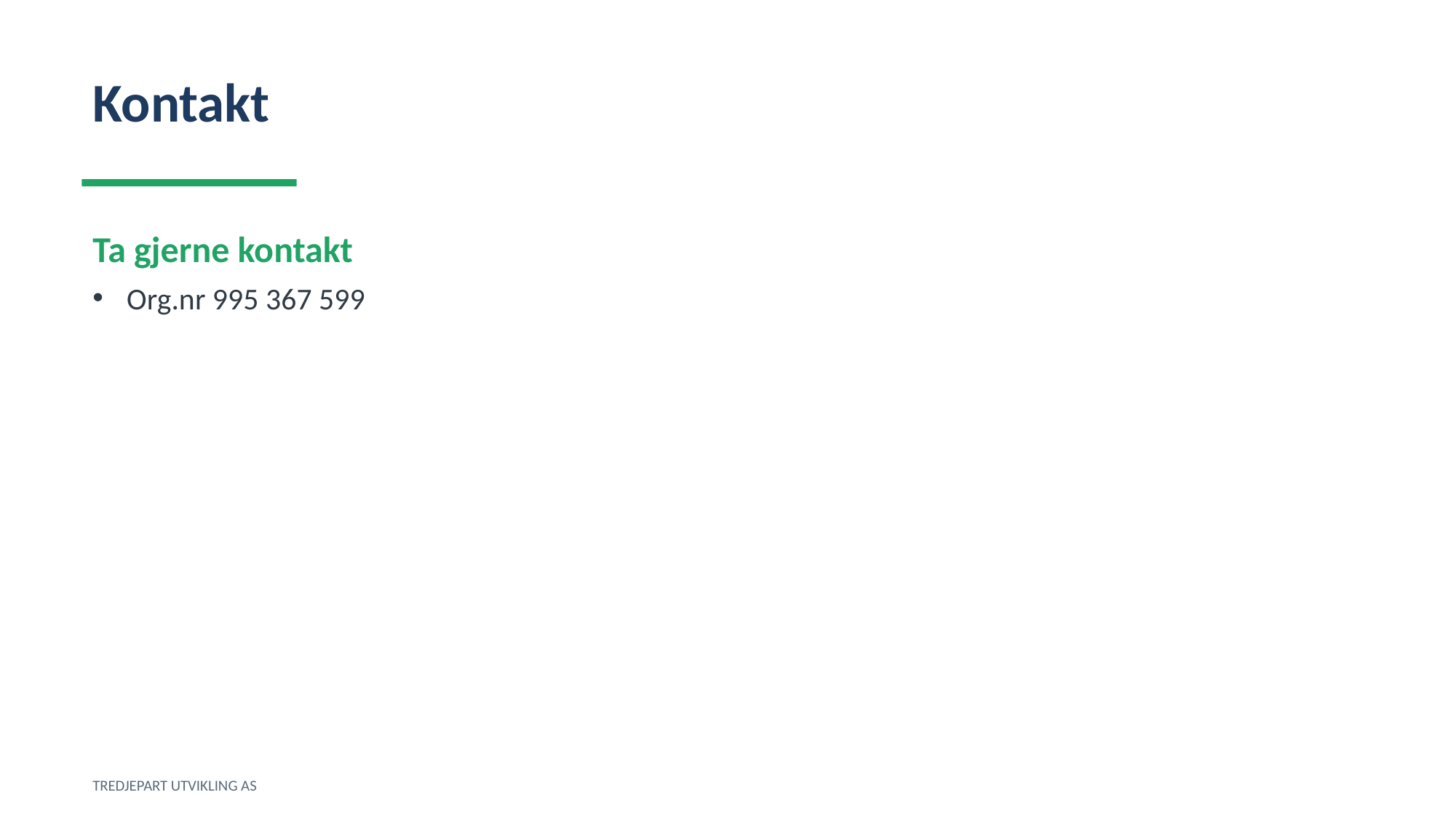

Kontakt

Ta gjerne kontakt
Org.nr 995 367 599
TREDJEPART UTVIKLING AS